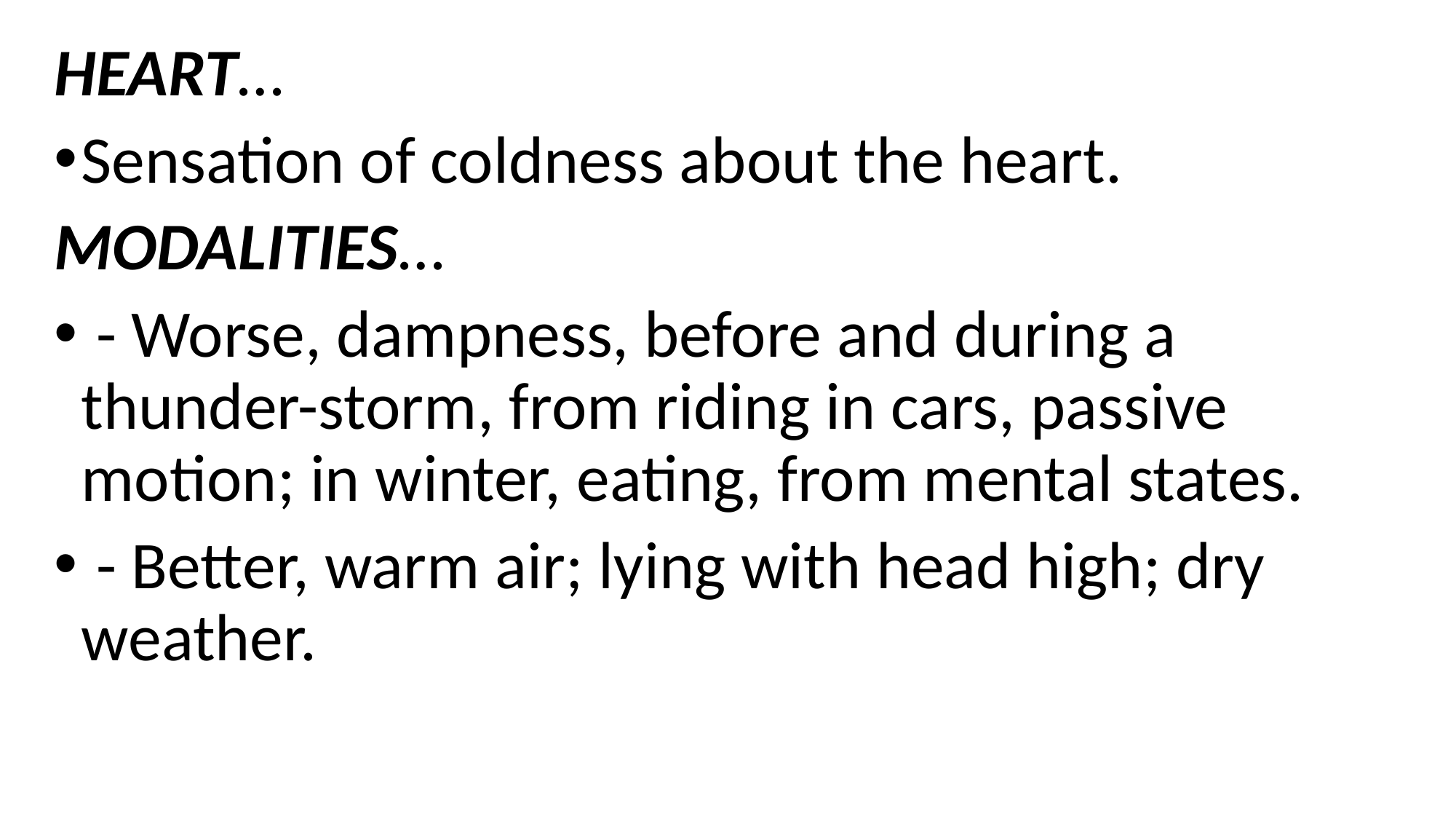

HEART…
Sensation of coldness about the heart.
MODALITIES…
 - Worse, dampness, before and during a thunder-storm, from riding in cars, passive motion; in winter, eating, from mental states.
 - Better, warm air; lying with head high; dry weather.